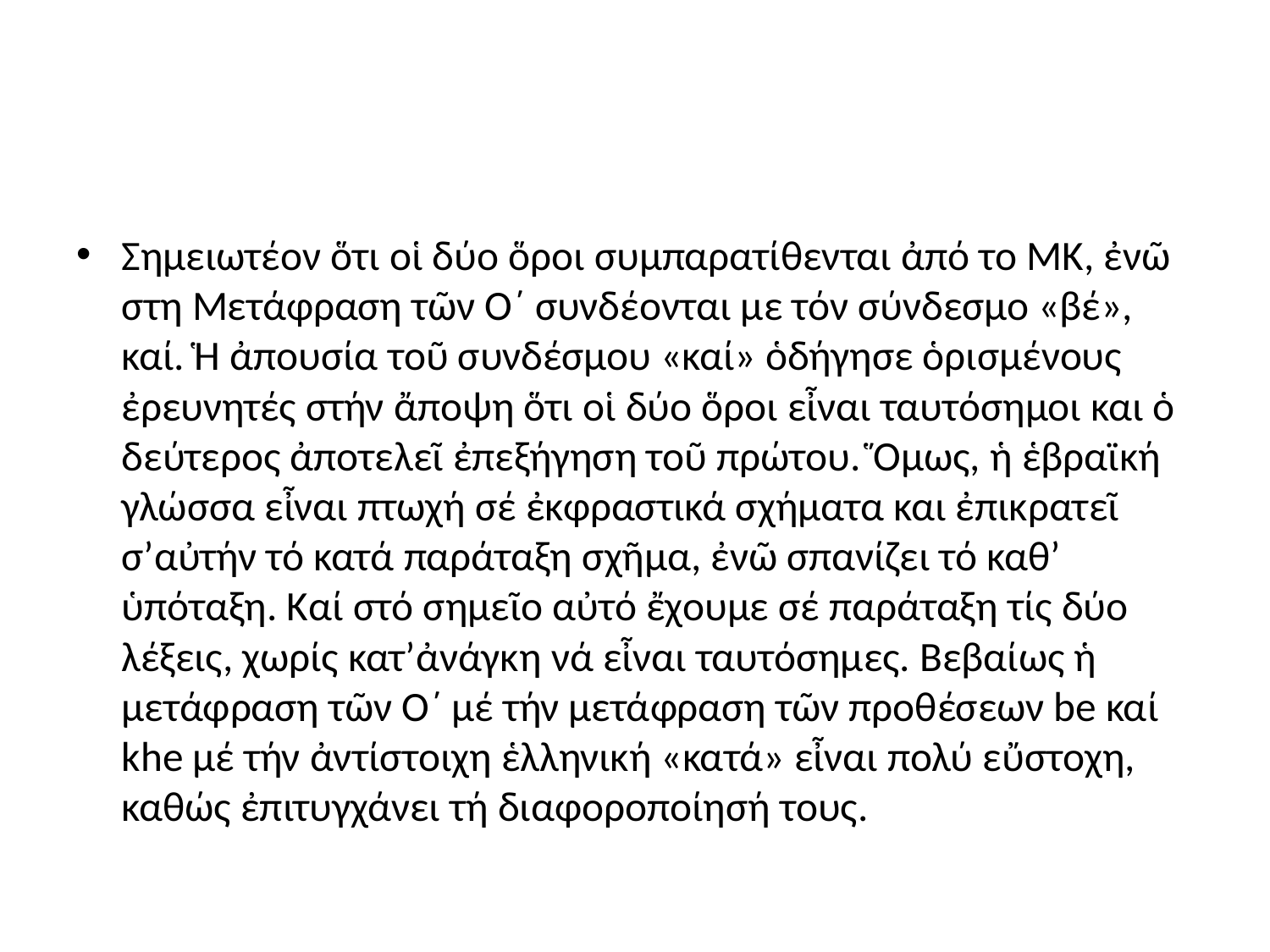

#
Σημειωτέον ὅτι οἱ δύο ὅροι συμπαρατίθενται ἀπό το ΜΚ, ἐνῶ στη Μετάφραση τῶν Ο΄ συνδέονται με τόν σύνδεσμο «βέ», καί. Ἡ ἀπουσία τοῦ συνδέσμου «καί» ὁδήγησε ὁρισμένους ἐρευνητές στήν ἄποψη ὅτι οἱ δύο ὅροι εἶναι ταυτόσημοι και ὁ δεύτερος ἀποτελεῖ ἐπεξήγηση τοῦ πρώτου. Ὅμως, ἡ ἑβραϊκή γλώσσα εἶναι πτωχή σέ ἐκφραστικά σχήματα και ἐπικρατεῖ σ’αὐτήν τό κατά παράταξη σχῆμα, ἐνῶ σπανίζει τό καθ’ ὑπόταξη. Καί στό σημεῖο αὐτό ἔχουμε σέ παράταξη τίς δύο λέξεις, χωρίς κατ’ἀνάγκη νά εἶναι ταυτόσημες. Βεβαίως ἡ μετάφραση τῶν Ο΄ μέ τήν μετάφραση τῶν προθέσεων be καί khe μέ τήν ἀντίστοιχη ἑλληνική «κατά» εἶναι πολύ εὔστοχη, καθώς ἐπιτυγχάνει τή διαφοροποίησή τους.